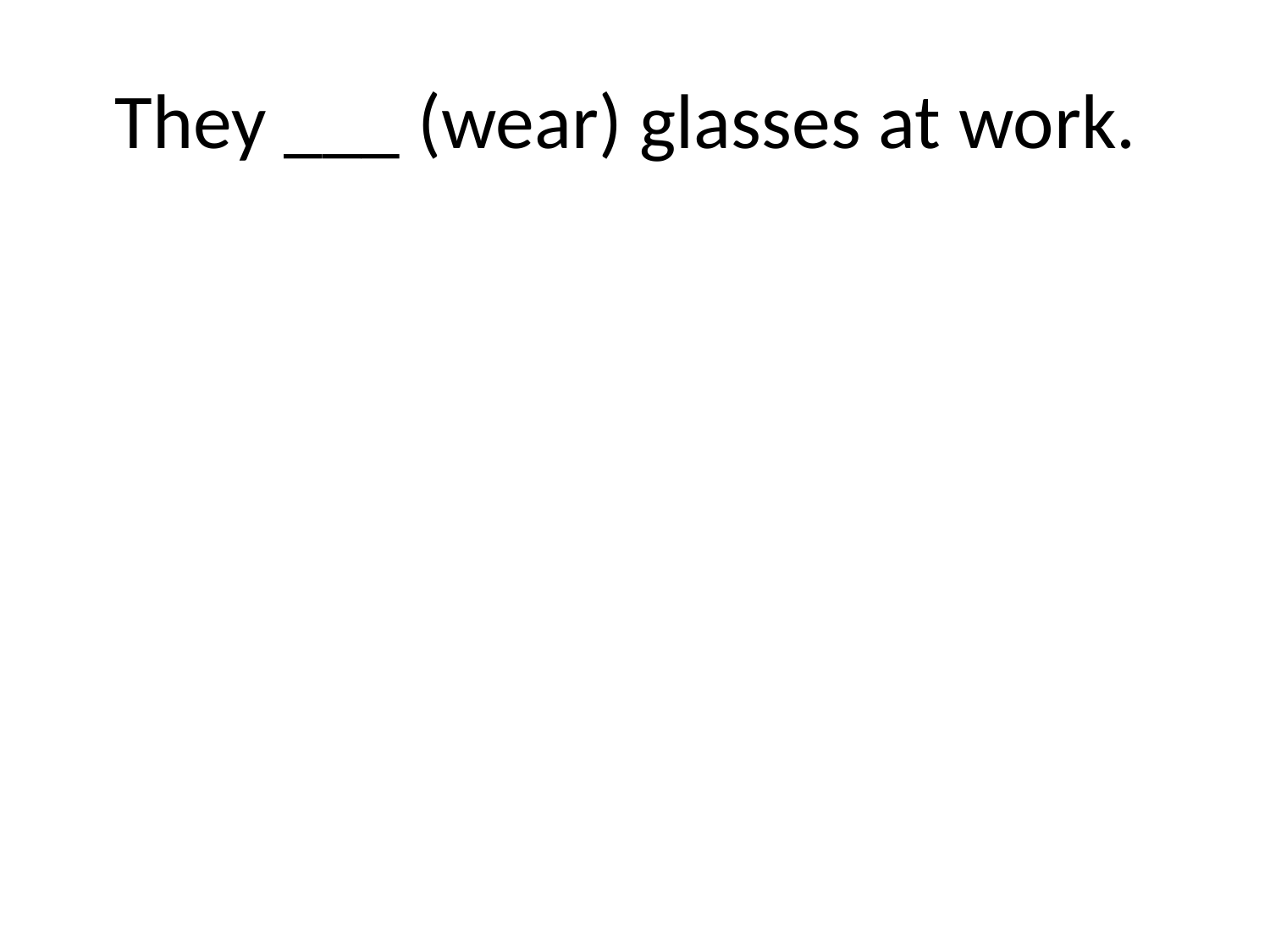

# They ___ (wear) glasses at work.